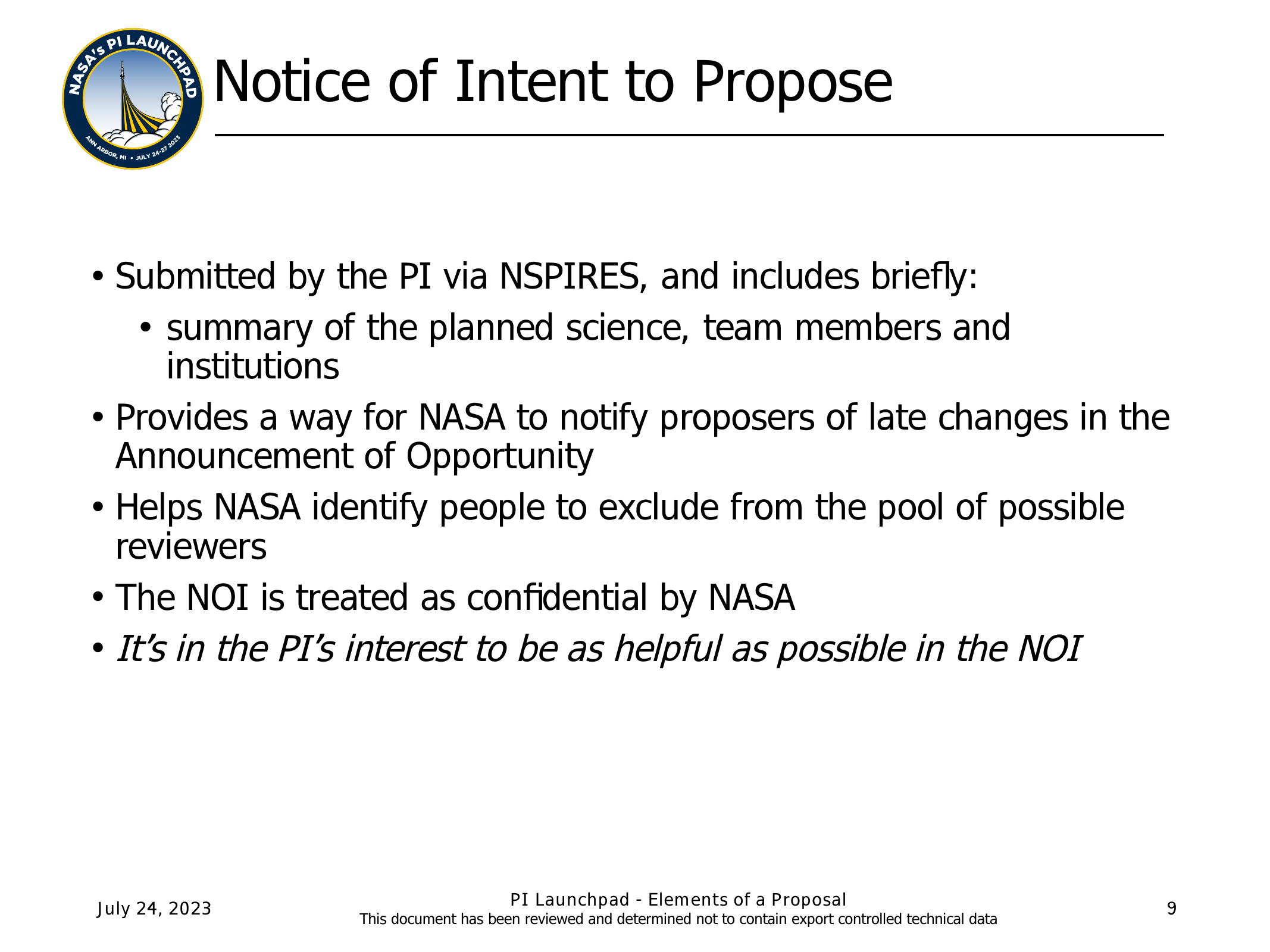

# Notice of Intent to Propose

Submitted by the PI via NSPIRES, and includes briefly:
summary of the planned science, team members and institutions
Provides a way for NASA to notify proposers of late changes in the Announcement of Opportunity
Helps NASA identify people to exclude from the pool of possible reviewers
The NOI is treated as confidential by NASA
It’s in the PI’s interest to be as helpful as possible in the NOI

July 24, 2023
PI Launchpad - Elements of a Proposal
This document has been reviewed and determined not to contain export controlled technical data
9